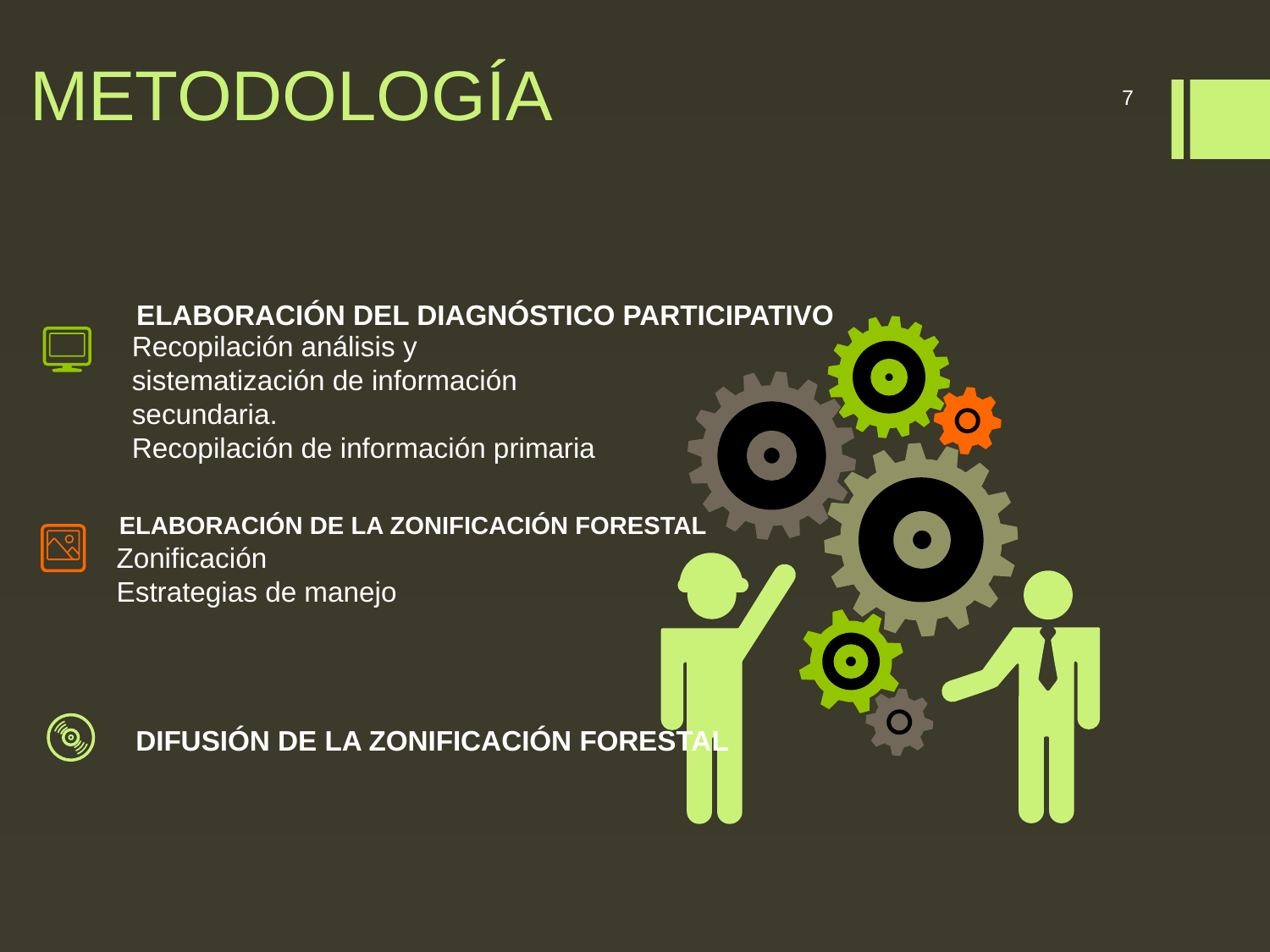

# METODOLOGÍA
7
ELABORACIÓN DEL DIAGNÓSTICO PARTICIPATIVO
Recopilación análisis y sistematización de información secundaria.
Recopilación de información primaria

ELABORACIÓN DE LA ZONIFICACIÓN FORESTAL
Zonificación
Estrategias de manejo

DIFUSIÓN DE LA ZONIFICACIÓN FORESTAL